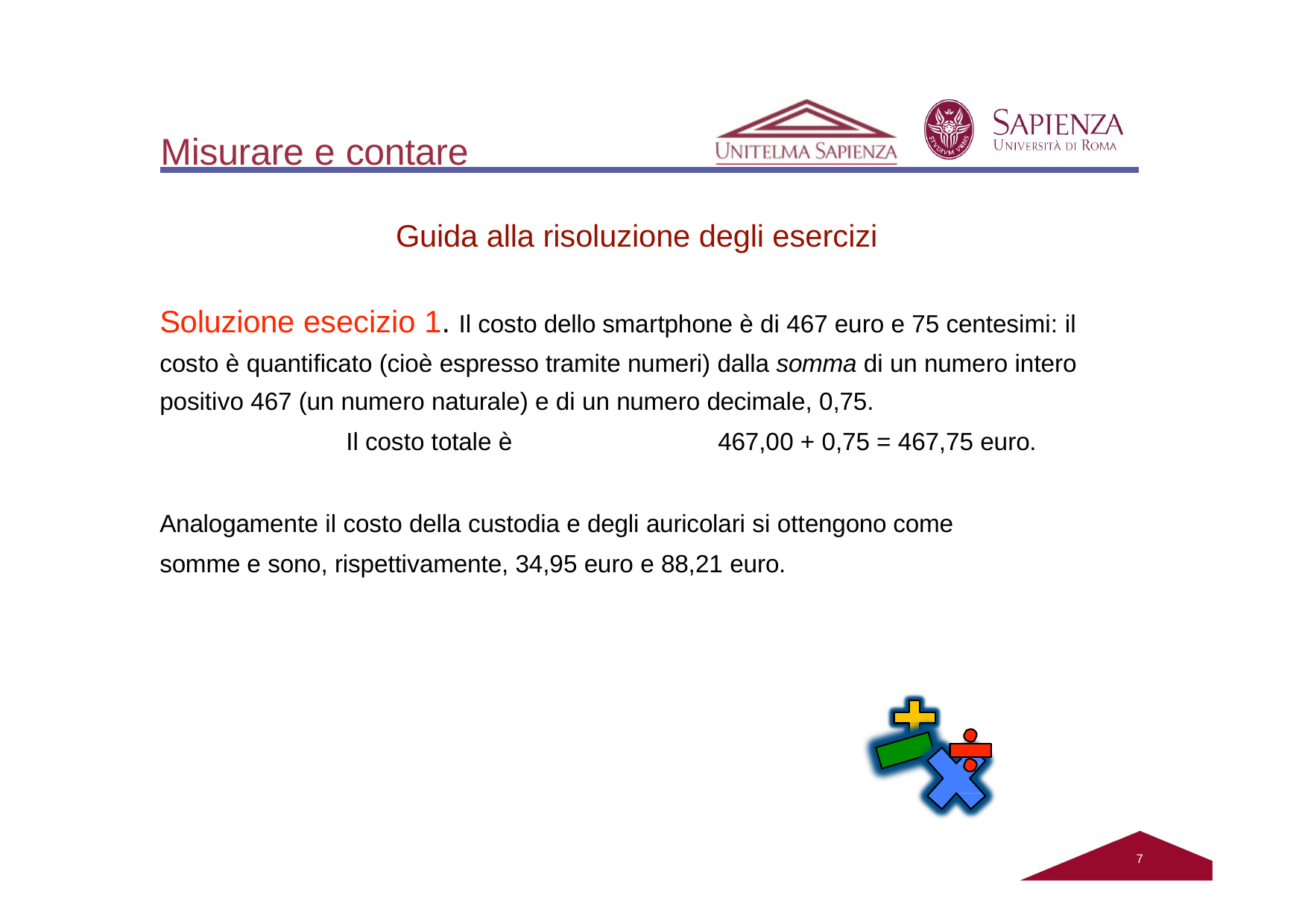

# Misurare e contare
Guida alla risoluzione degli esercizi

Soluzione esecizio 1. Il costo dello smartphone è di 467 euro e 75 centesimi: il costo è quantificato (cioè espresso tramite numeri) dalla somma di un numero intero positivo 467 (un numero naturale) e di un numero decimale, 0,75.
Il costo totale è	467,00 + 0,75 = 467,75 euro.

Analogamente il costo della custodia e degli auricolari si ottengono come somme e sono, rispettivamente, 34,95 euro e 88,21 euro.

7